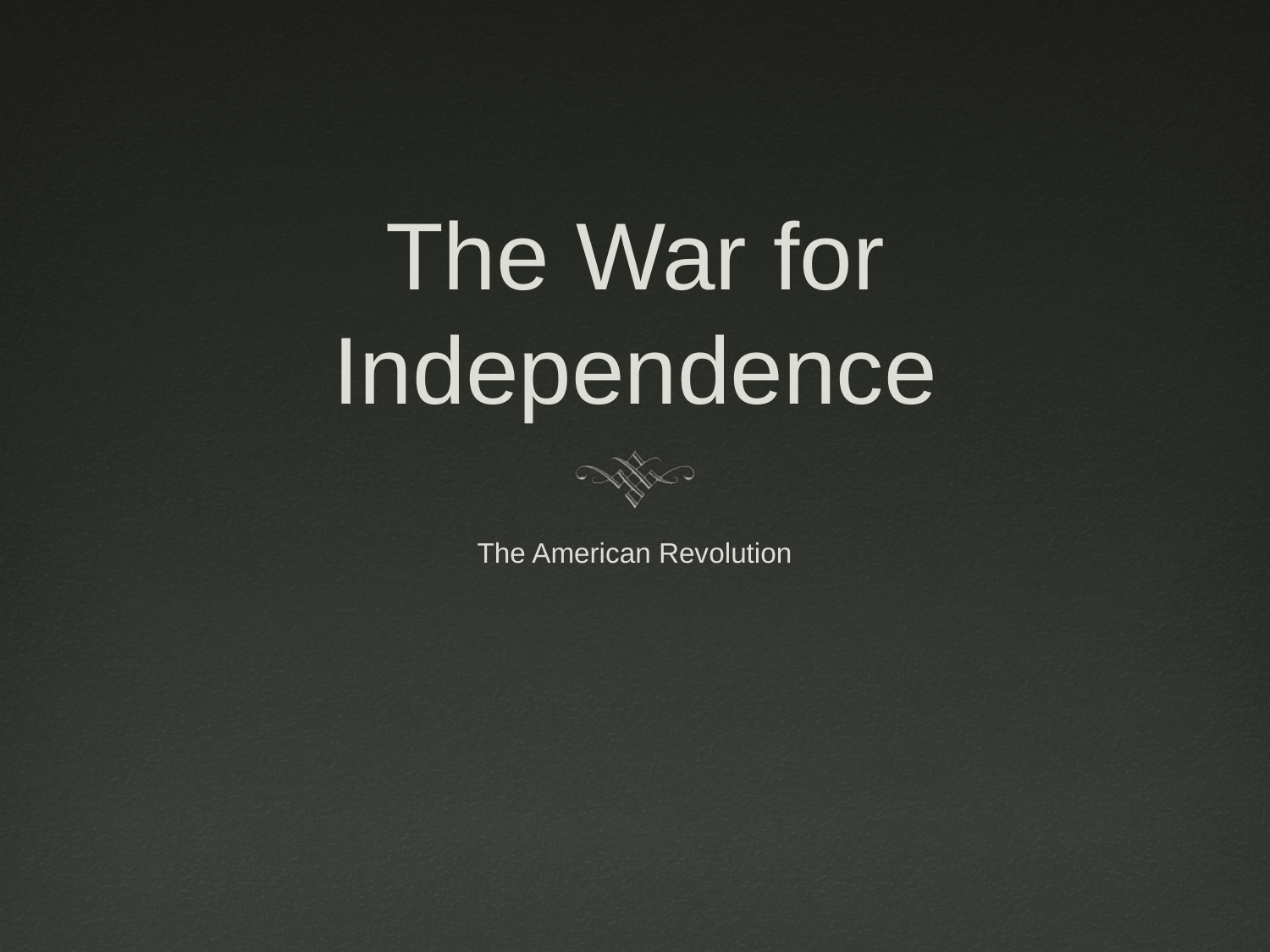

# The War for Independence
The American Revolution